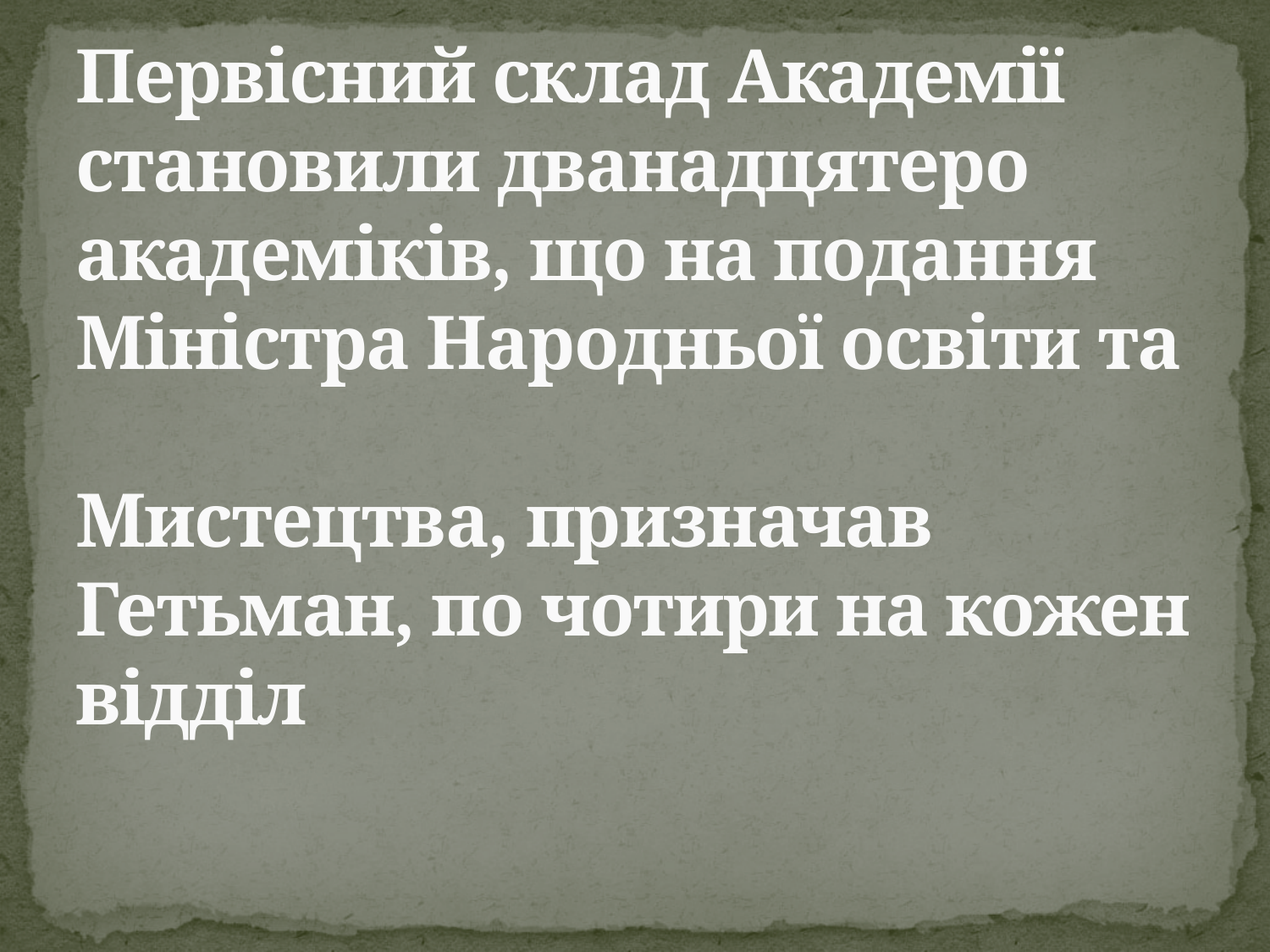

# Первісний склад Академії становили дванадцятеро академіків, що на подання  Міністра Народньої освіти та Мистецтва, призначав Гетьман, по чотири на кожен відділ